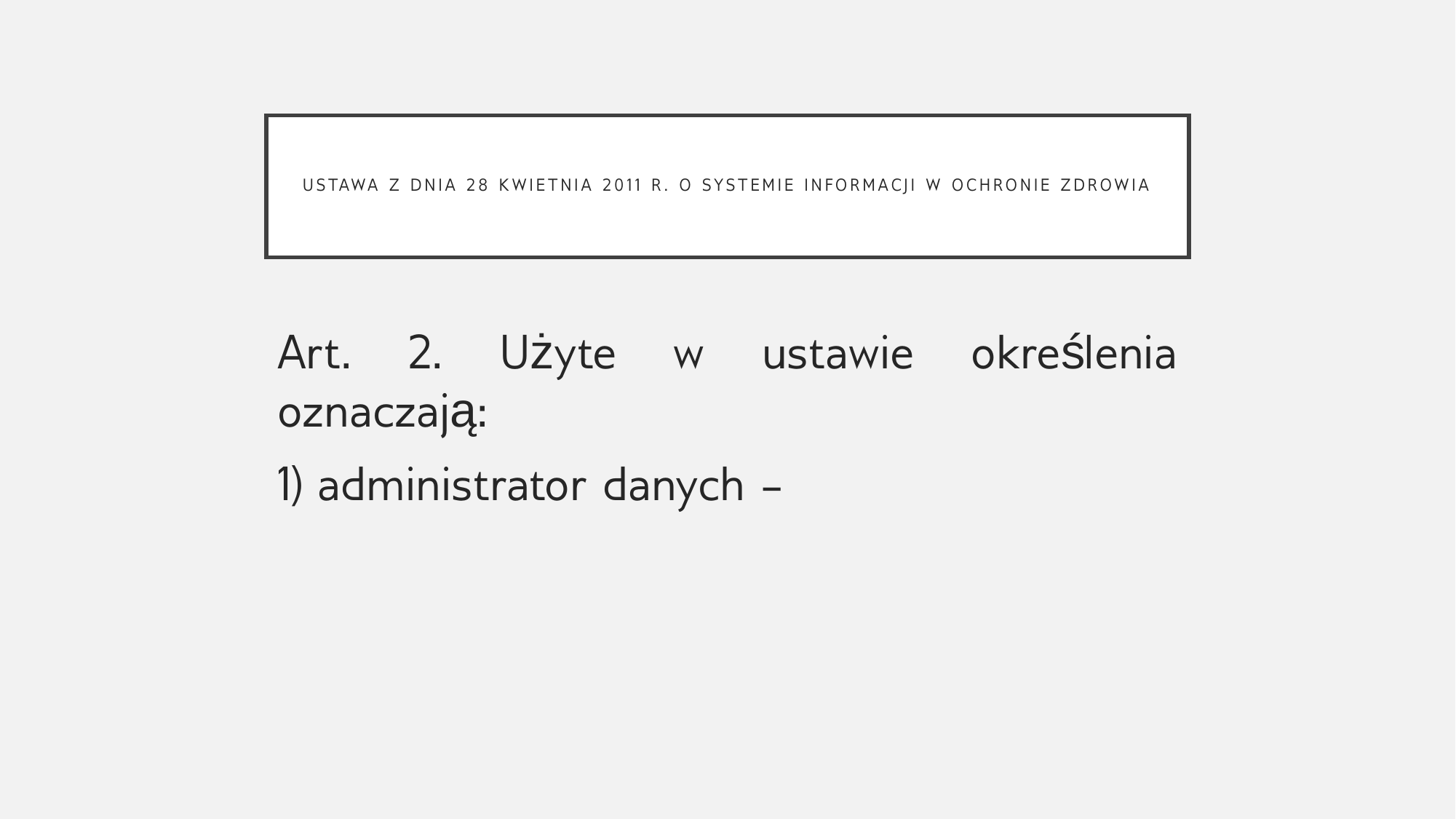

# Ustawa z dnia 28 kwietnia 2011 r. o systemie informacji w ochronie zdrowia
Art. 2. Użyte w ustawie określenia oznaczają:
1) administrator danych –